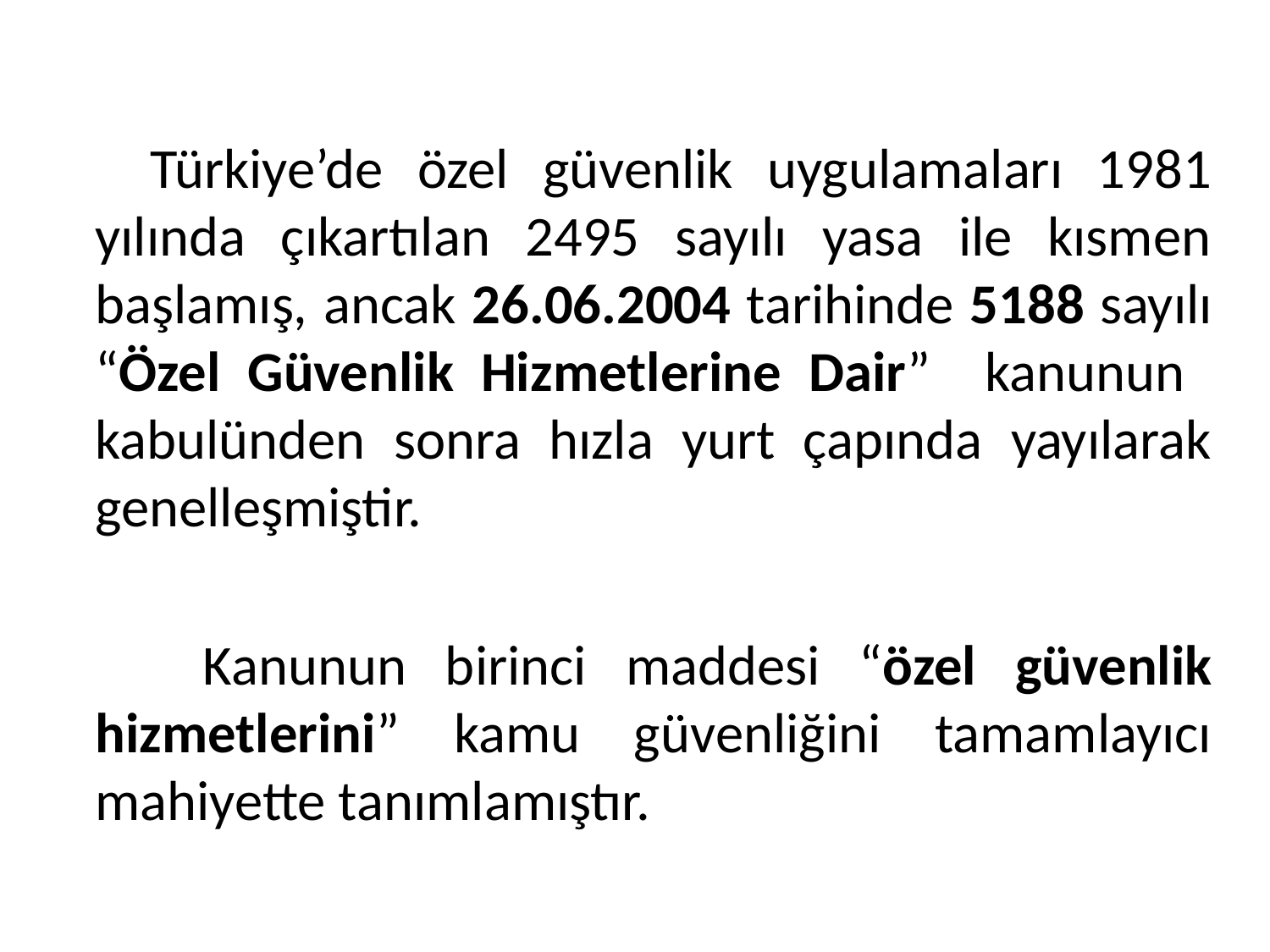

Türkiye’de özel güvenlik uygulamaları 1981 yılında çıkartılan 2495 sayılı yasa ile kısmen başlamış, ancak 26.06.2004 tarihinde 5188 sayılı “Özel Güvenlik Hizmetlerine Dair”  kanunun  kabulünden sonra hızla yurt çapında yayılarak genelleşmiştir.

    Kanunun birinci maddesi “özel güvenlik hizmetlerini” kamu güvenliğini tamamlayıcı mahiyette tanımlamıştır.